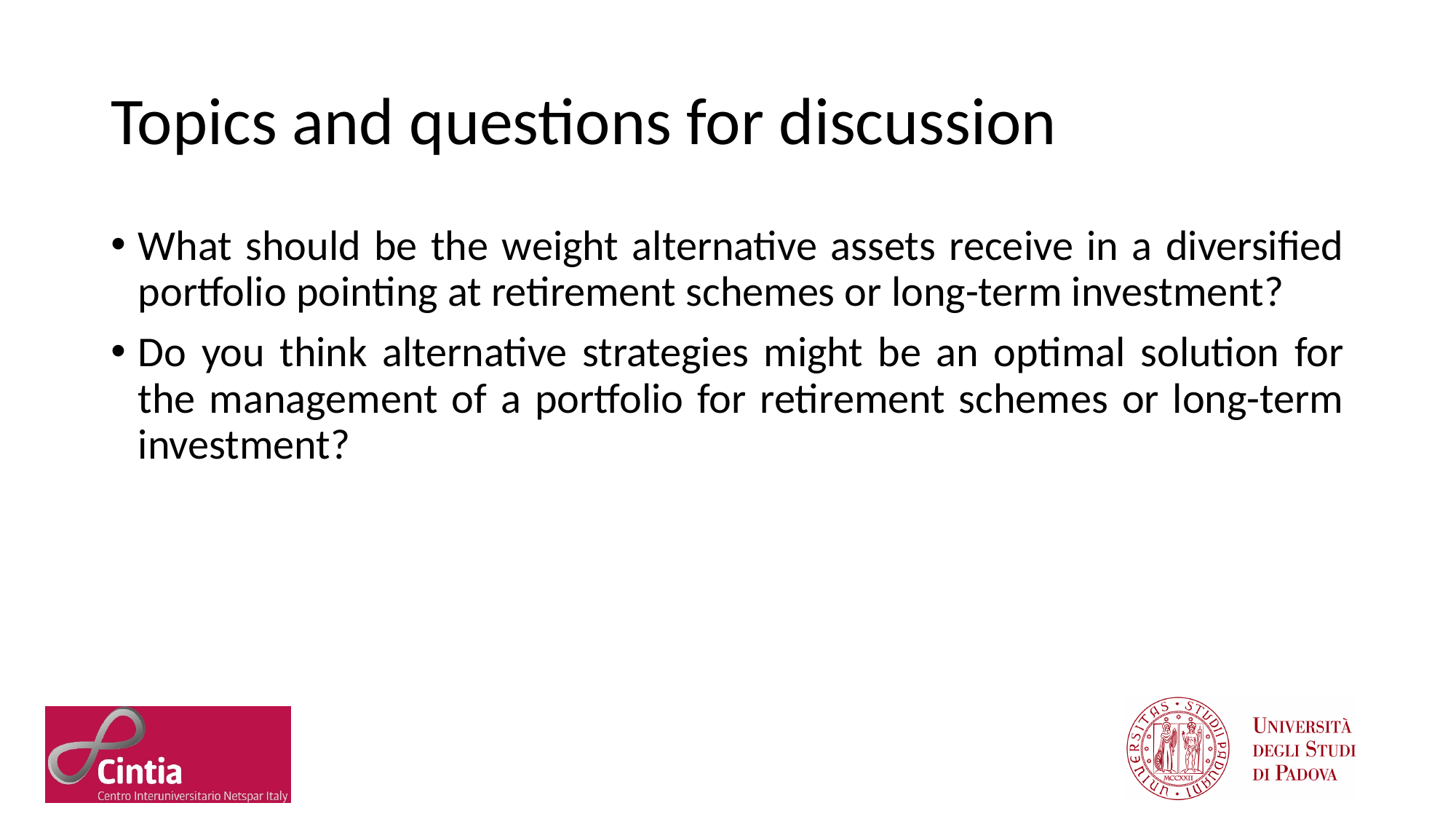

# Topics and questions for discussion
What should be the weight alternative assets receive in a diversified portfolio pointing at retirement schemes or long-term investment?
Do you think alternative strategies might be an optimal solution for the management of a portfolio for retirement schemes or long-term investment?